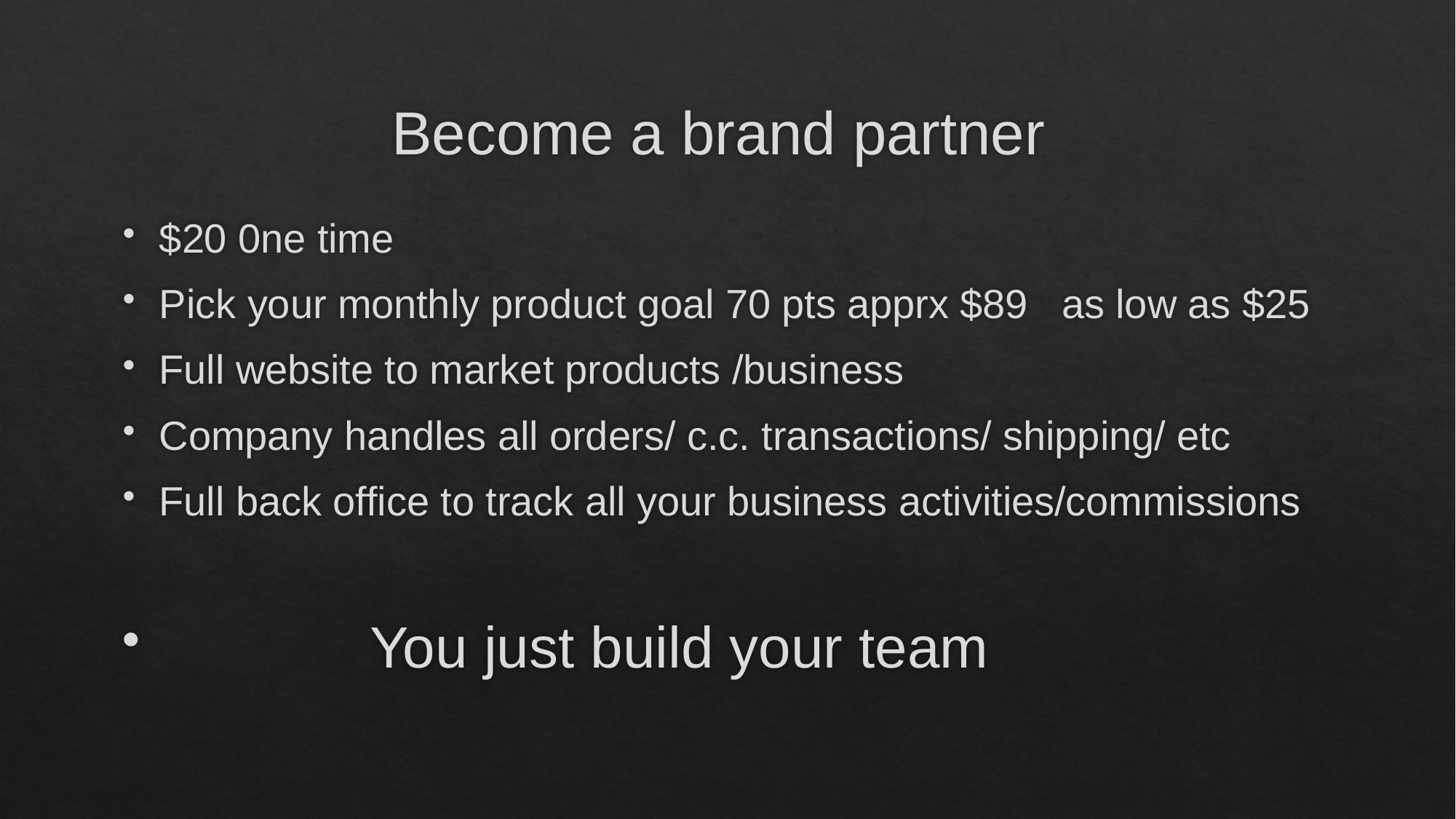

# Become a brand partner
$20 0ne time
Pick your monthly product goal 70 pts apprx $89   as low as $25
Full website to market products /business
Company handles all orders/ c.c. transactions/ shipping/ etc
Full back office to track all your business activities/commissions

             You just build your team